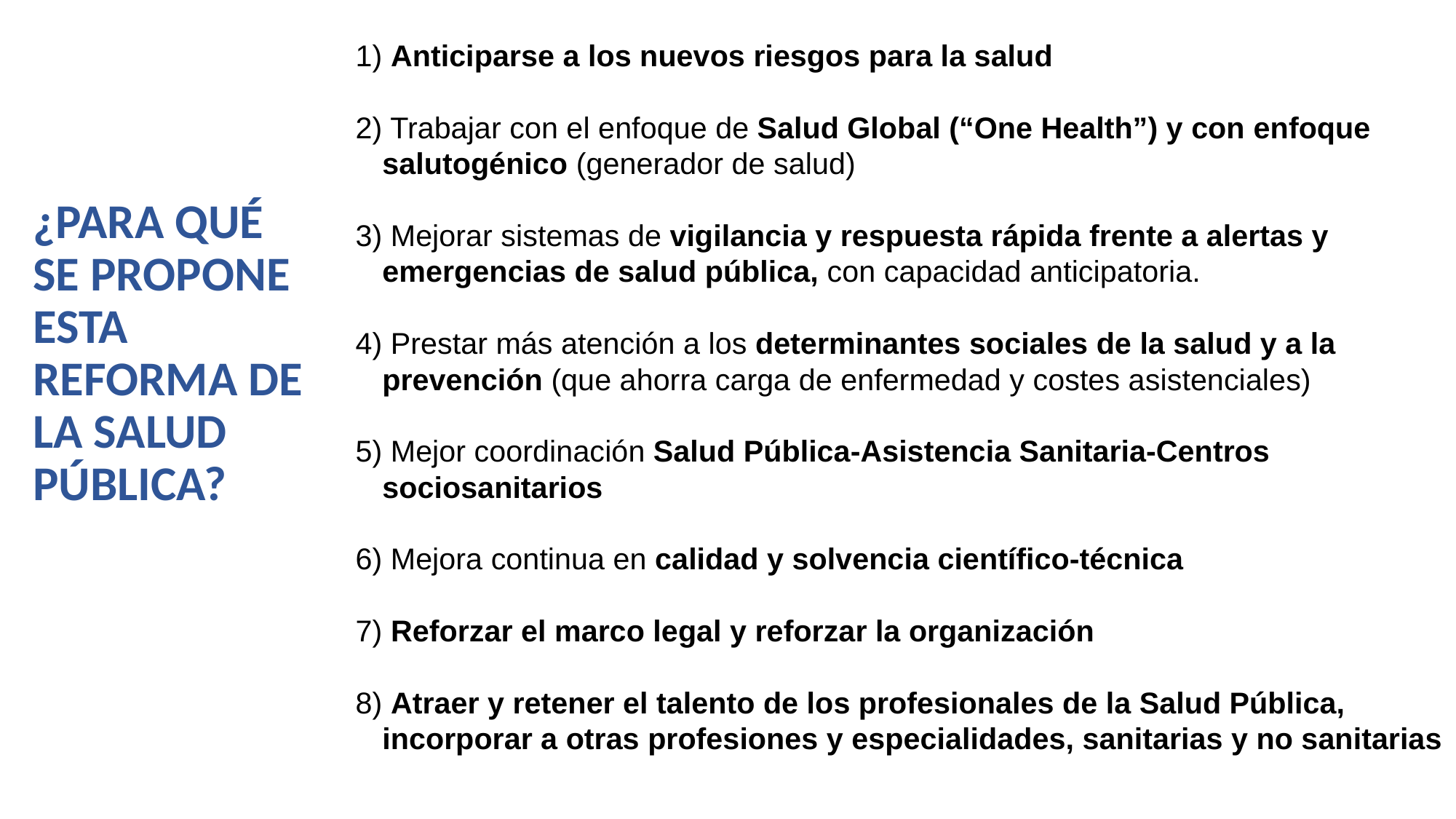

1) Anticiparse a los nuevos riesgos para la salud

2) Trabajar con el enfoque de Salud Global (“One Health”) y con enfoque salutogénico (generador de salud)

3) Mejorar sistemas de vigilancia y respuesta rápida frente a alertas y emergencias de salud pública, con capacidad anticipatoria.

4) Prestar más atención a los determinantes sociales de la salud y a la prevención (que ahorra carga de enfermedad y costes asistenciales)

5) Mejor coordinación Salud Pública-Asistencia Sanitaria-Centros sociosanitarios

6) Mejora continua en calidad y solvencia científico-técnica

7) Reforzar el marco legal y reforzar la organización

8) Atraer y retener el talento de los profesionales de la Salud Pública, incorporar a otras profesiones y especialidades, sanitarias y no sanitarias

¿PARA QUÉ SE PROPONE ESTA REFORMA DE LA SALUD PÚBLICA?